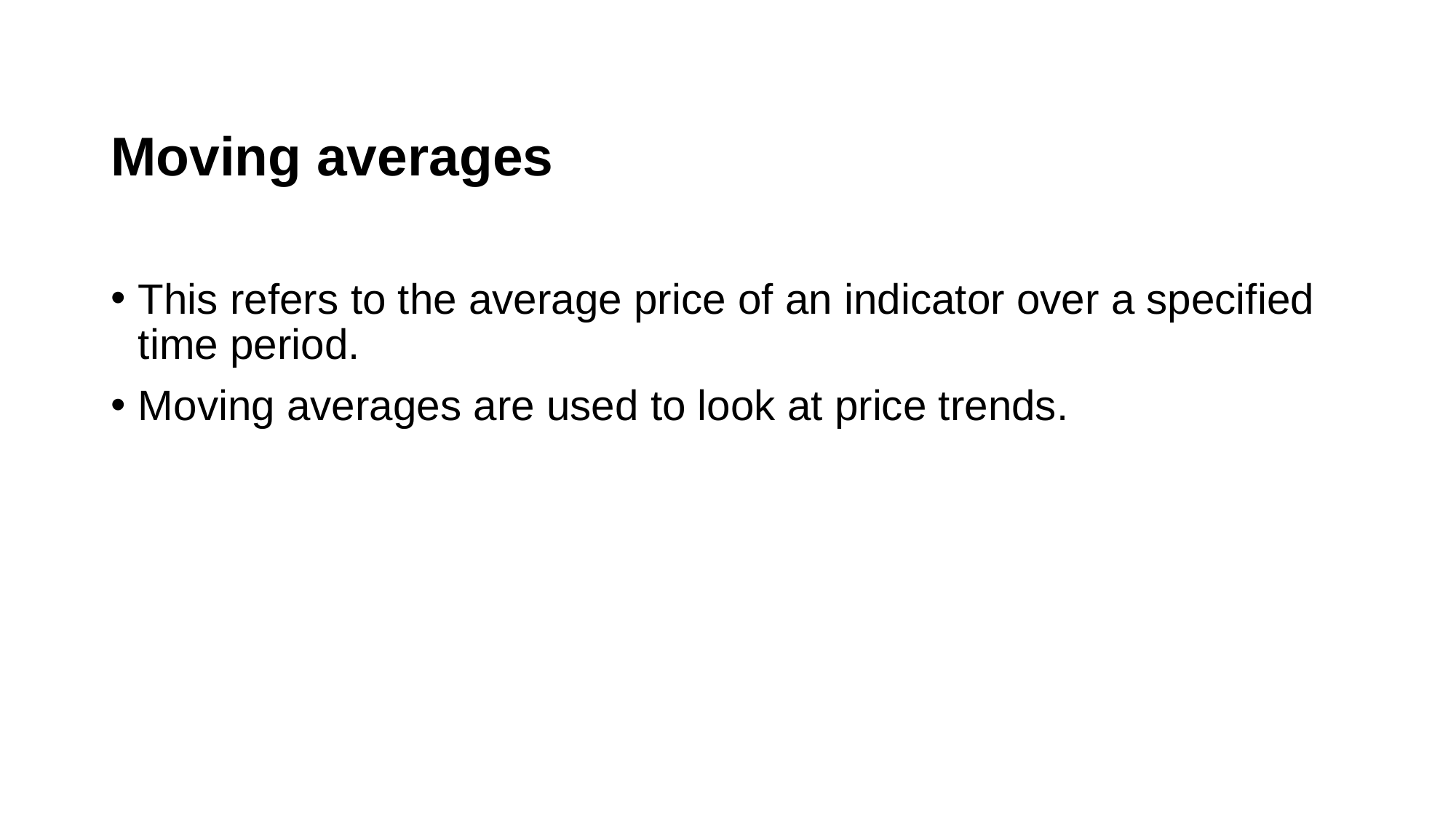

Moving averages

This refers to the average price of an indicator over a specified time period.
Moving averages are used to look at price trends.